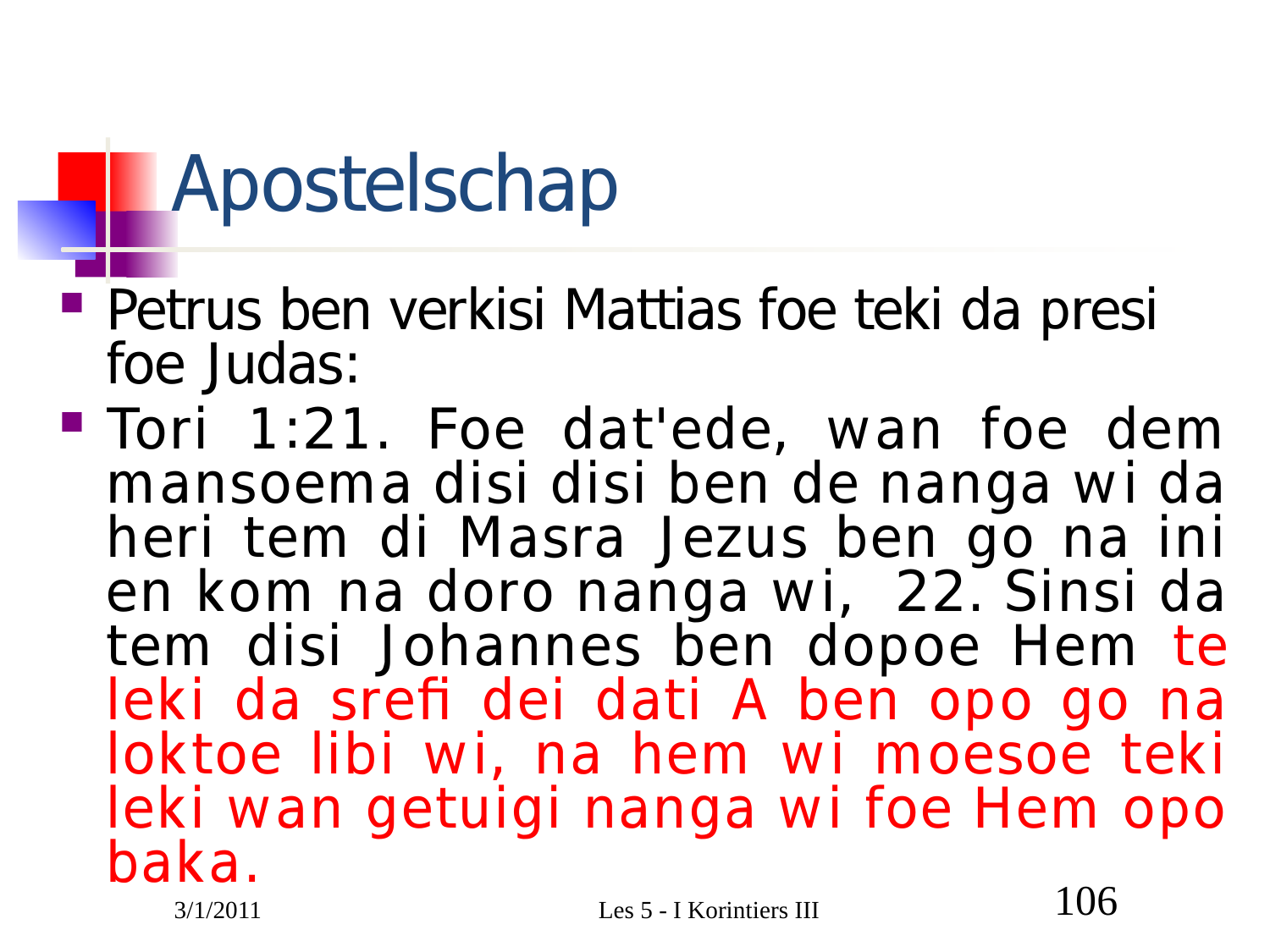

# Apostelschap
Petrus ben verkisi Mattias foe teki da presi foe Judas:
Tori 1:21. Foe dat'ede, wan foe dem mansoema disi disi ben de nanga wi da heri tem di Masra Jezus ben go na ini en kom na doro nanga wi,  22. Sinsi da tem disi Johannes ben dopoe Hem te leki da srefi dei dati A ben opo go na loktoe libi wi, na hem wi moesoe teki leki wan getuigi nanga wi foe Hem opo baka.
3/1/2011
Les 5 - I Korintiers III
106